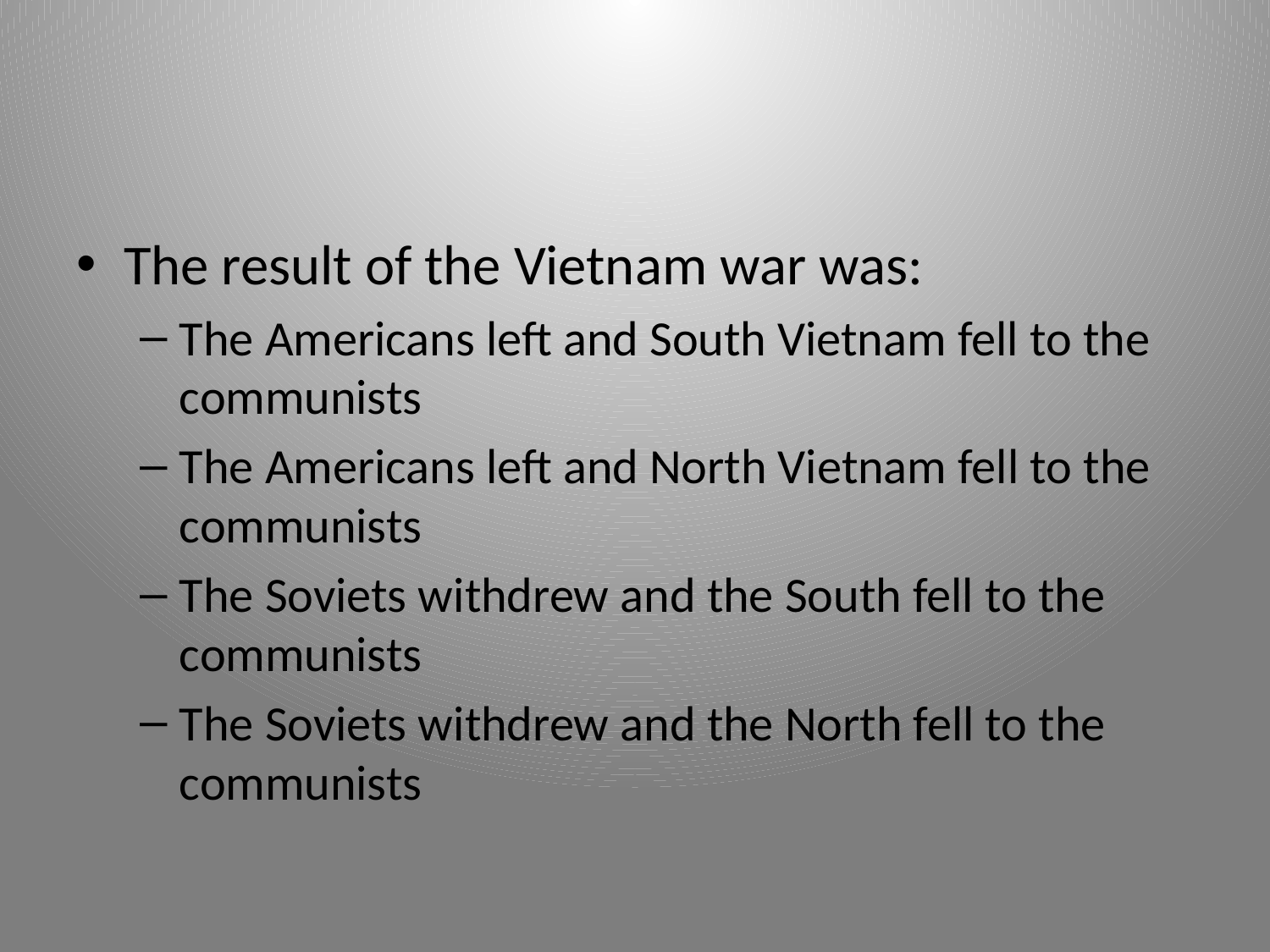

The result of the Vietnam war was:
The Americans left and South Vietnam fell to the communists
The Americans left and North Vietnam fell to the communists
The Soviets withdrew and the South fell to the communists
The Soviets withdrew and the North fell to the communists